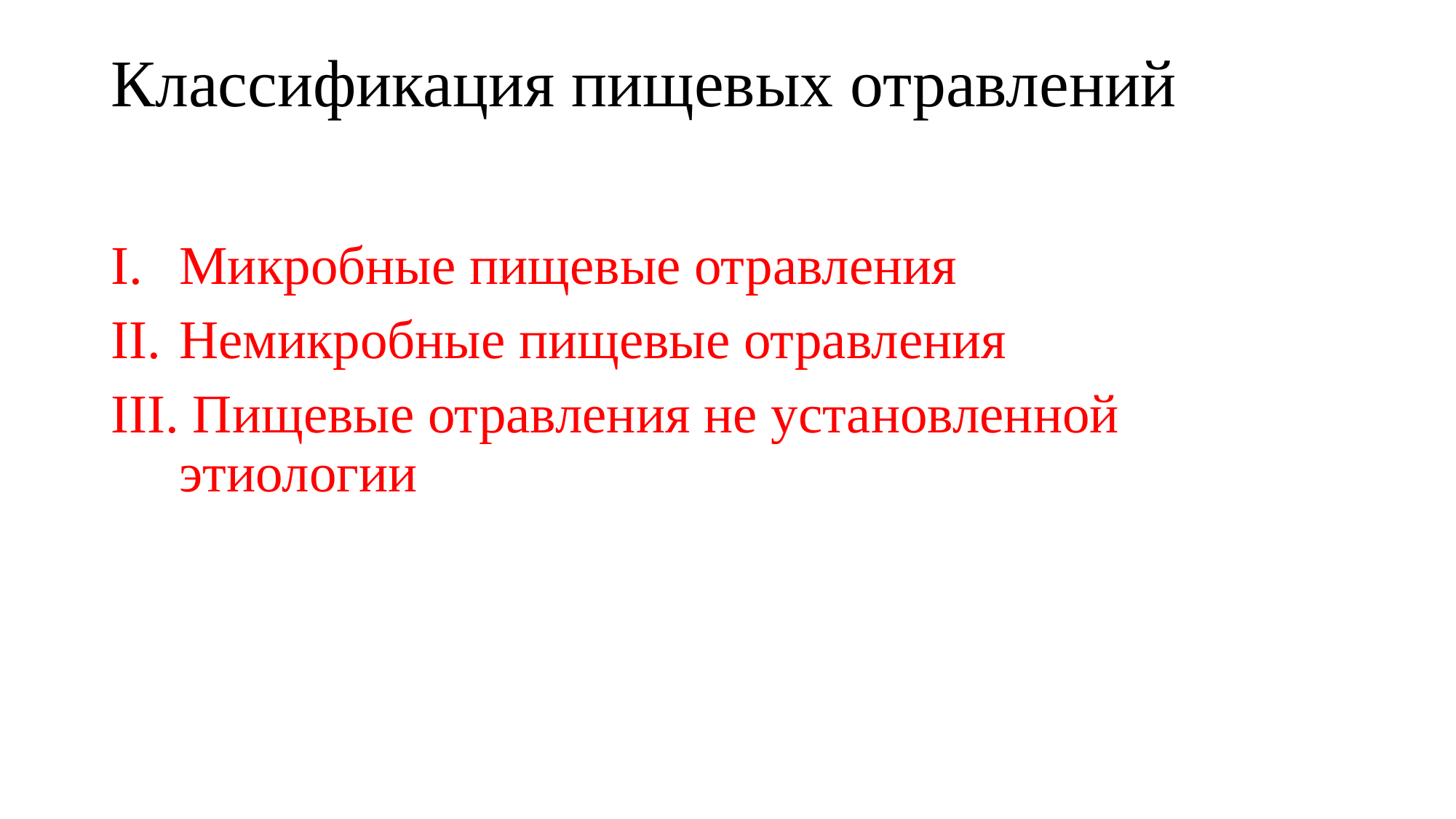

# Классификация пищевых отравлений

Микробные пищевые отравления
Немикробные пищевые отравления
 Пищевые отравления не установленной  этиологии